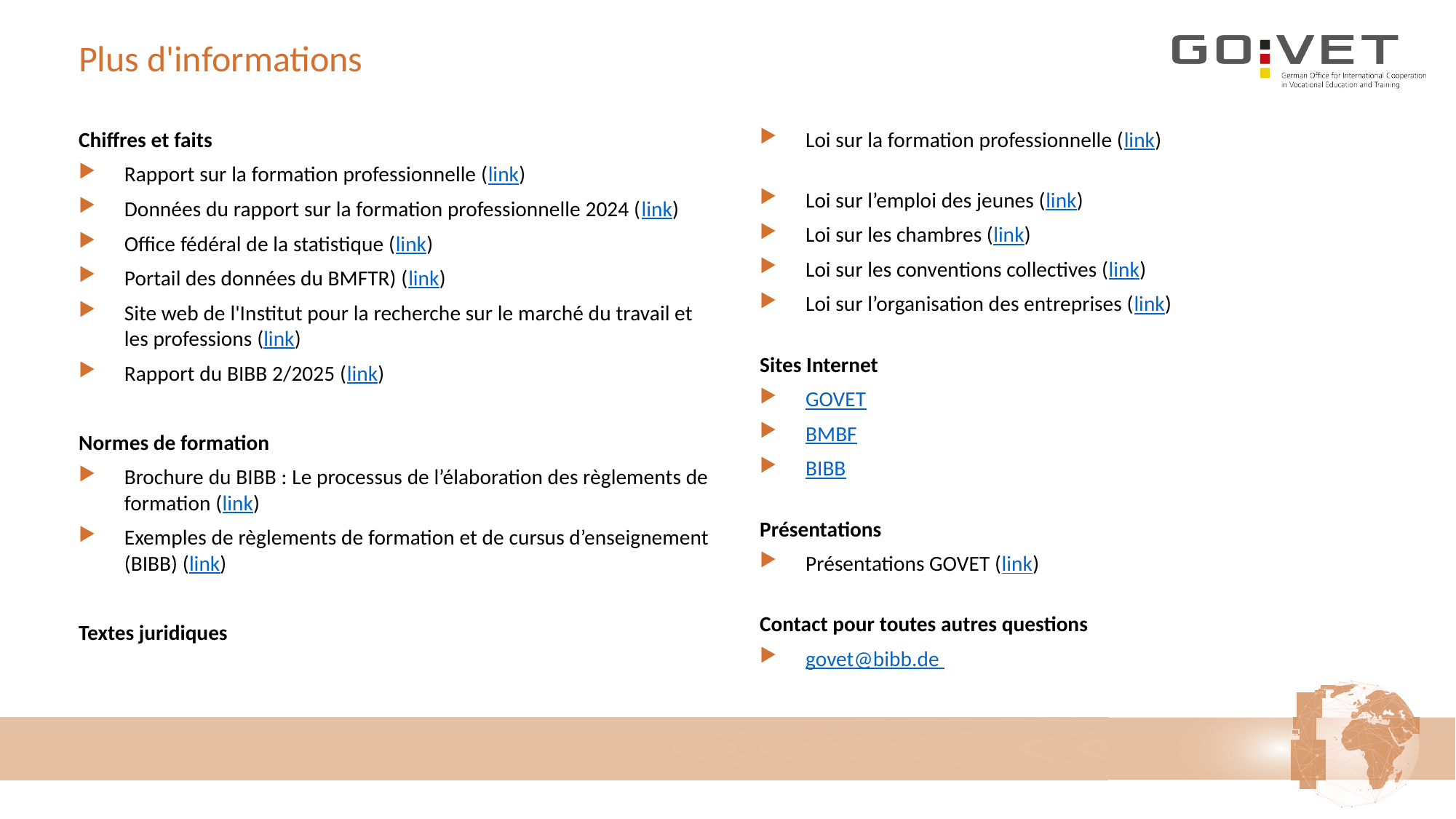

# Plus d'informations
Chiffres et faits
Rapport sur la formation professionnelle (link)
Données du rapport sur la formation professionnelle 2024 (link)
Office fédéral de la statistique (link)
Portail des données du BMFTR) (link)
Site web de l'Institut pour la recherche sur le marché du travail et les professions (link)
Rapport du BIBB 2/2025 (link)

Normes de formation
Brochure du BIBB : Le processus de l’élaboration des règlements de formation (link)
Exemples de règlements de formation et de cursus d’enseignement (BIBB) (link)

Textes juridiques
Loi sur la formation professionnelle (link)
Loi sur l’emploi des jeunes (link)
Loi sur les chambres (link)
Loi sur les conventions collectives (link)
Loi sur l’organisation des entreprises (link)

Sites Internet
GOVET
BMBF
BIBB

Présentations
Présentations GOVET (link)

Contact pour toutes autres questions
govet@bibb.de